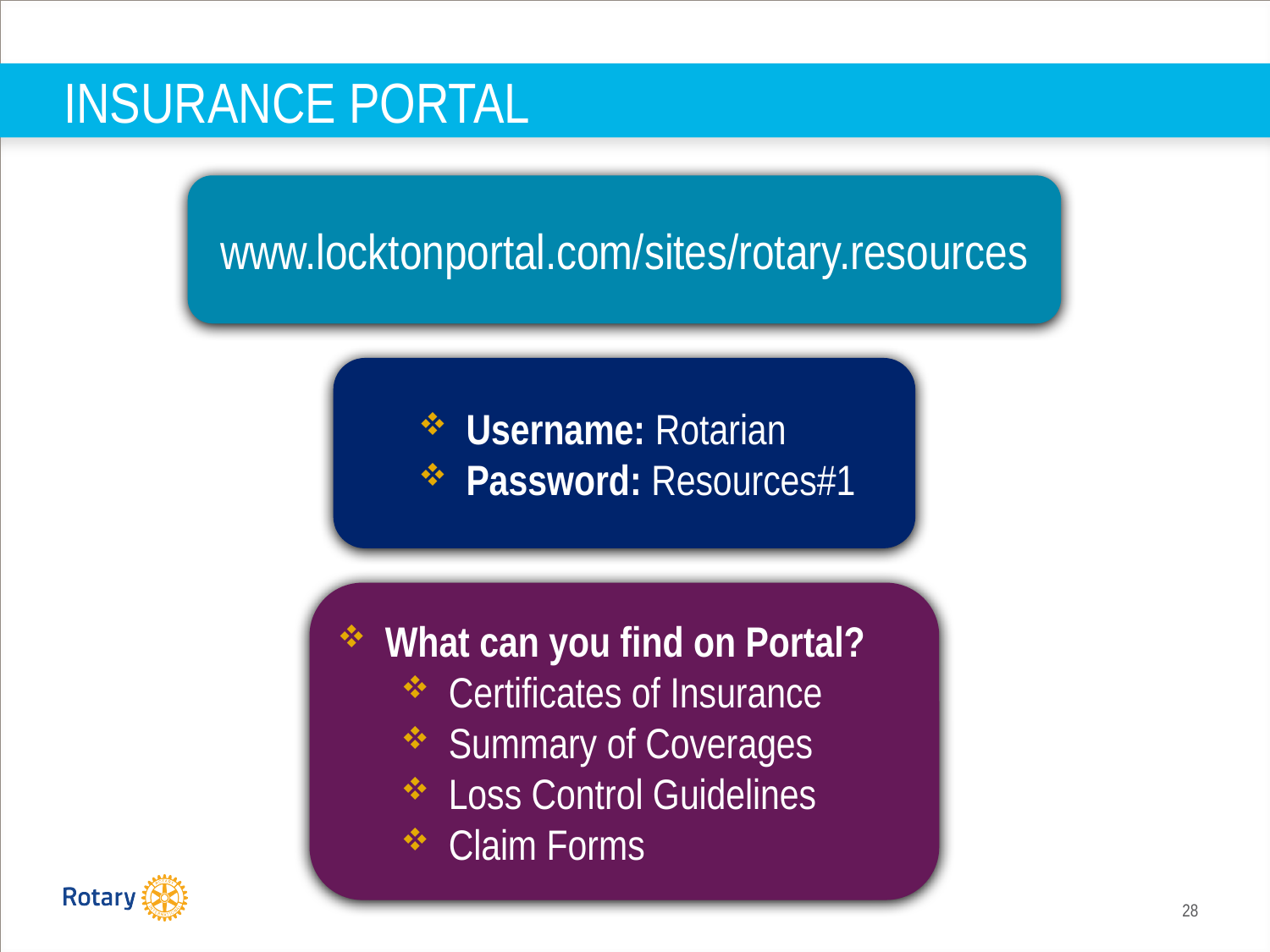

# INSURANCE PORTAL
www.locktonportal.com/sites/rotary.resources
Username: Rotarian
Password: Resources#1
What can you find on Portal?
Certificates of Insurance
Summary of Coverages
Loss Control Guidelines
Claim Forms